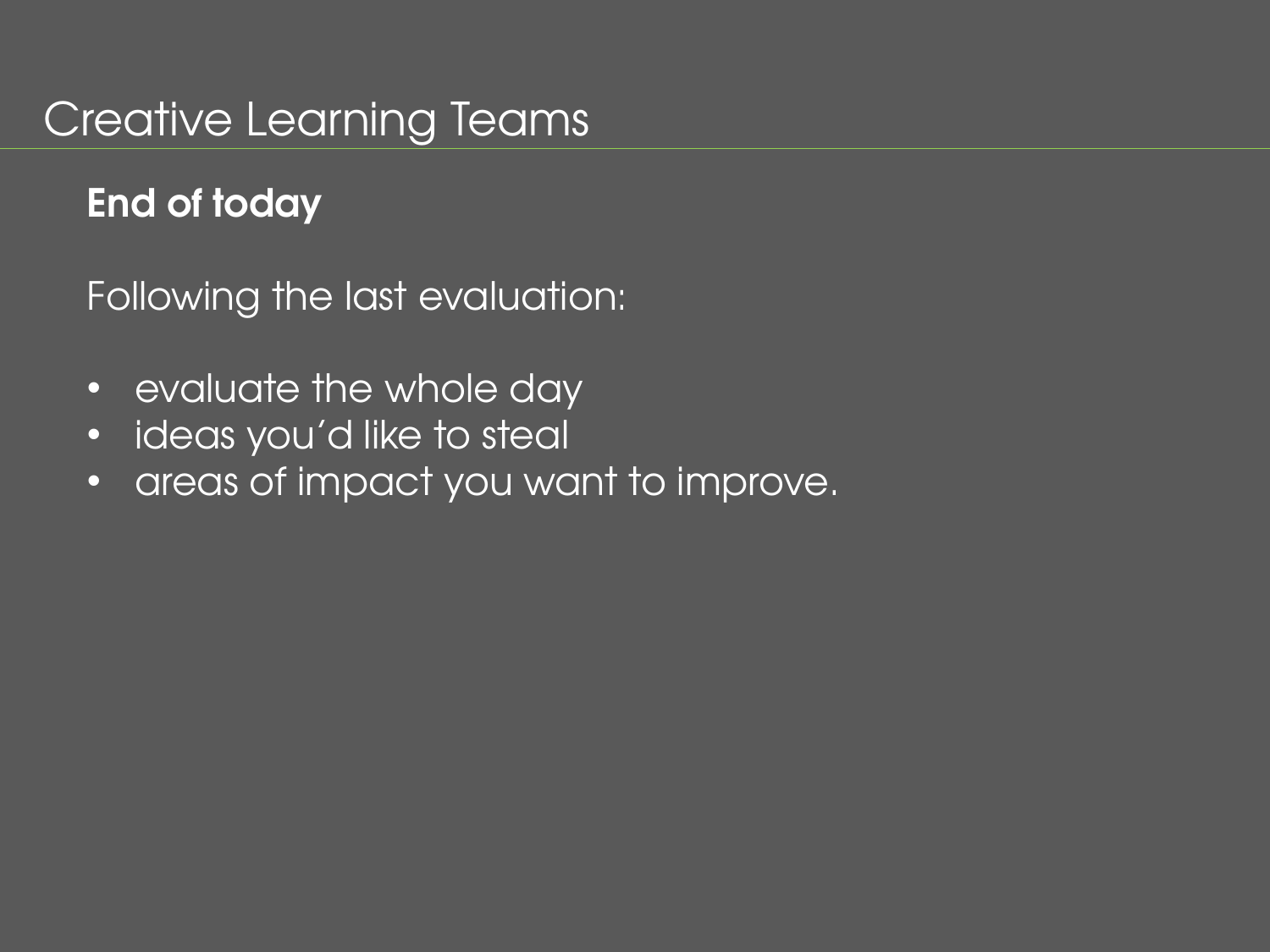

Creative Learning Teams

End of today

Following the last evaluation:

evaluate the whole day
ideas you’d like to steal
areas of impact you want to improve.